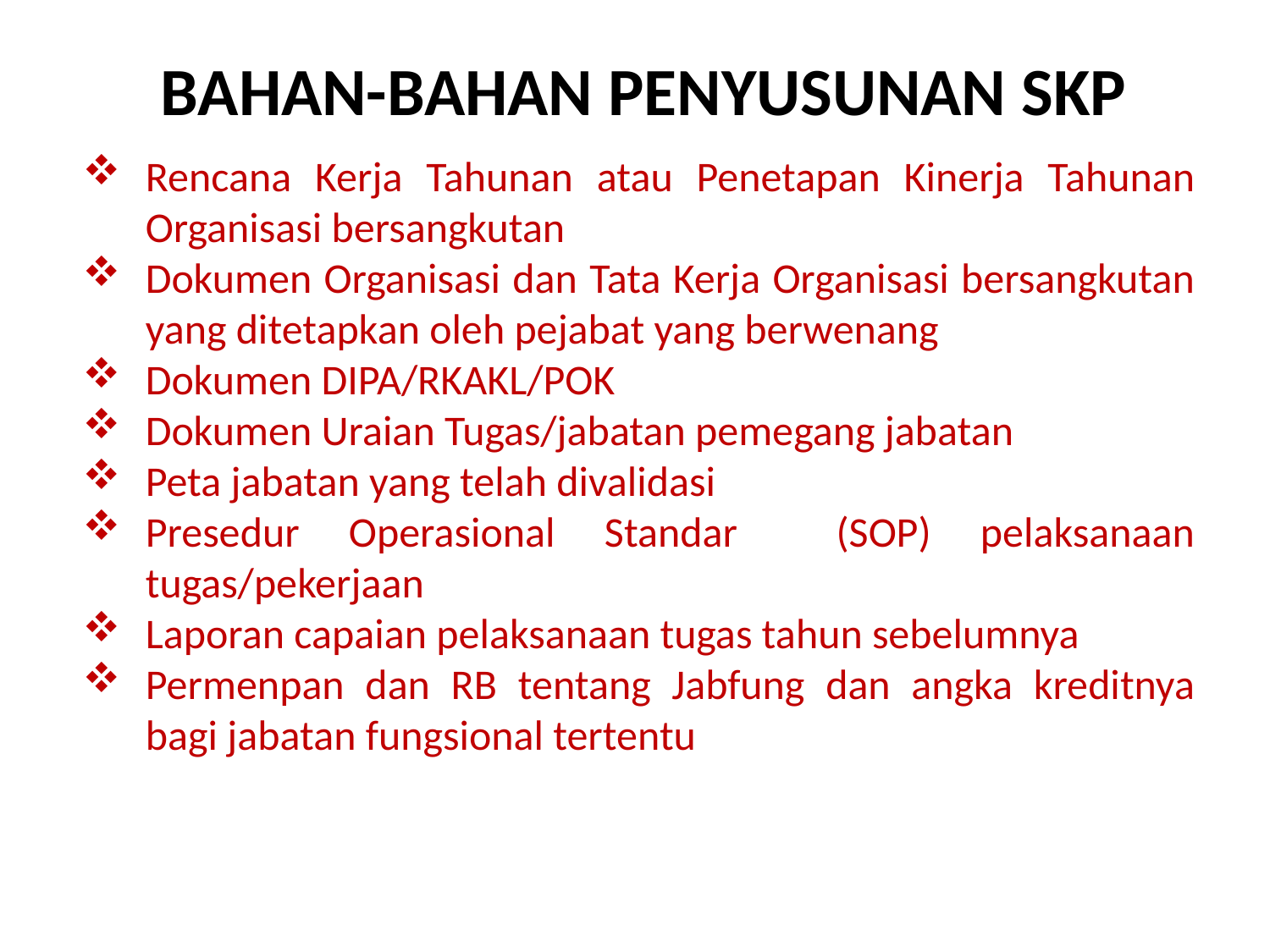

BAHAN-BAHAN PENYUSUNAN SKP
Rencana Kerja Tahunan atau Penetapan Kinerja Tahunan Organisasi bersangkutan
Dokumen Organisasi dan Tata Kerja Organisasi bersangkutan yang ditetapkan oleh pejabat yang berwenang
Dokumen DIPA/RKAKL/POK
Dokumen Uraian Tugas/jabatan pemegang jabatan
Peta jabatan yang telah divalidasi
Presedur Operasional Standar  (SOP) pelaksanaan tugas/pekerjaan
Laporan capaian pelaksanaan tugas tahun sebelumnya
Permenpan dan RB tentang Jabfung dan angka kreditnya bagi jabatan fungsional tertentu